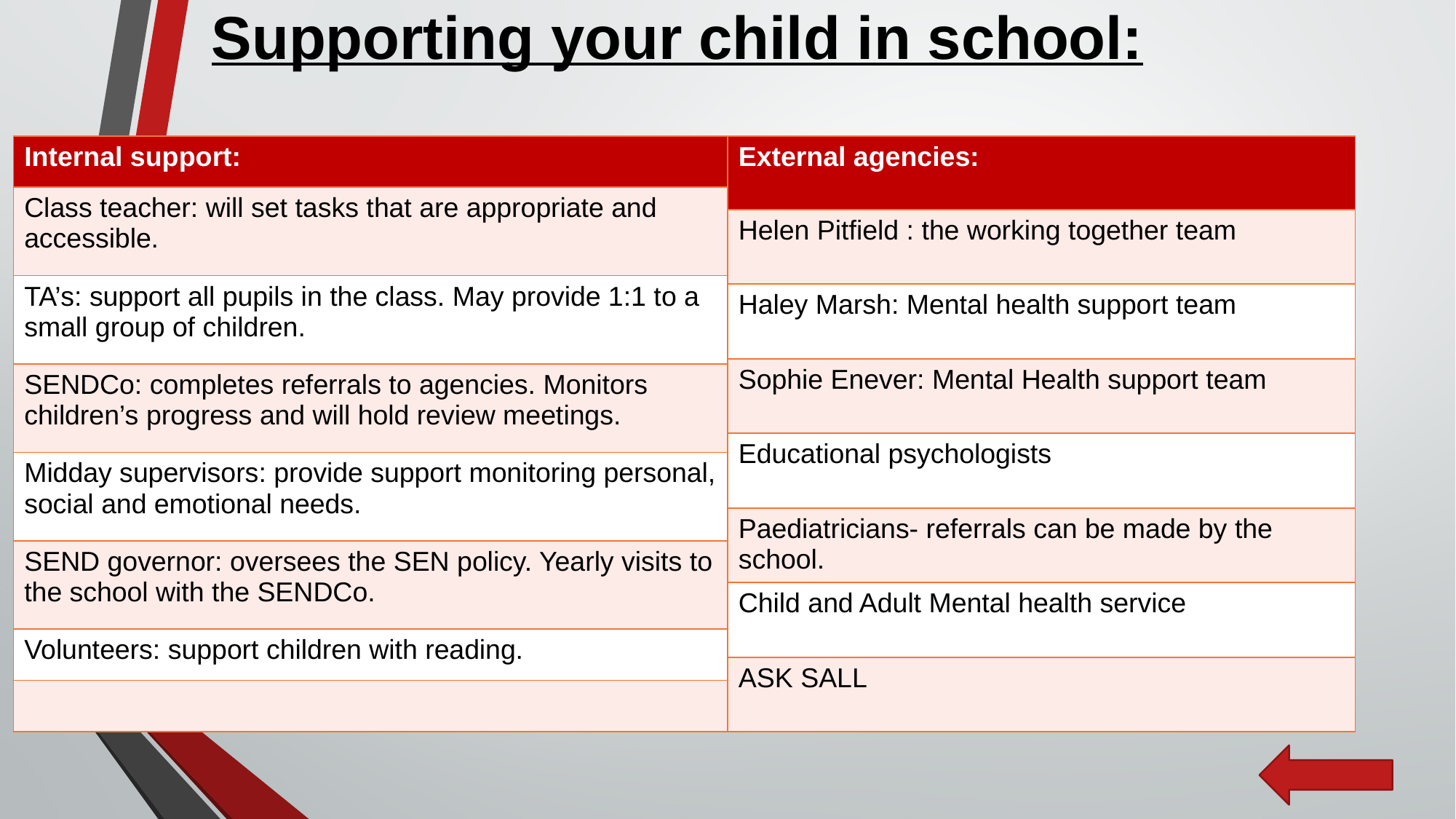

# Supporting your child in school:

| Internal support: |
| --- |
| Class teacher: will set tasks that are appropriate and accessible. |
| TA’s: support all pupils in the class. May provide 1:1 to a small group of children. |
| SENDCo: completes referrals to agencies. Monitors children’s progress and will hold review meetings. |
| Midday supervisors: provide support monitoring personal, social and emotional needs. |
| SEND governor: oversees the SEN policy. Yearly visits to the school with the SENDCo. |
| Volunteers: support children with reading. |
|  |
| External agencies: |
| --- |
| Helen Pitfield : the working together team |
| Haley Marsh: Mental health support team |
| Sophie Enever: Mental Health support team |
| Educational psychologists |
| Paediatricians- referrals can be made by the school. |
| Child and Adult Mental health service |
| ASK SALL |